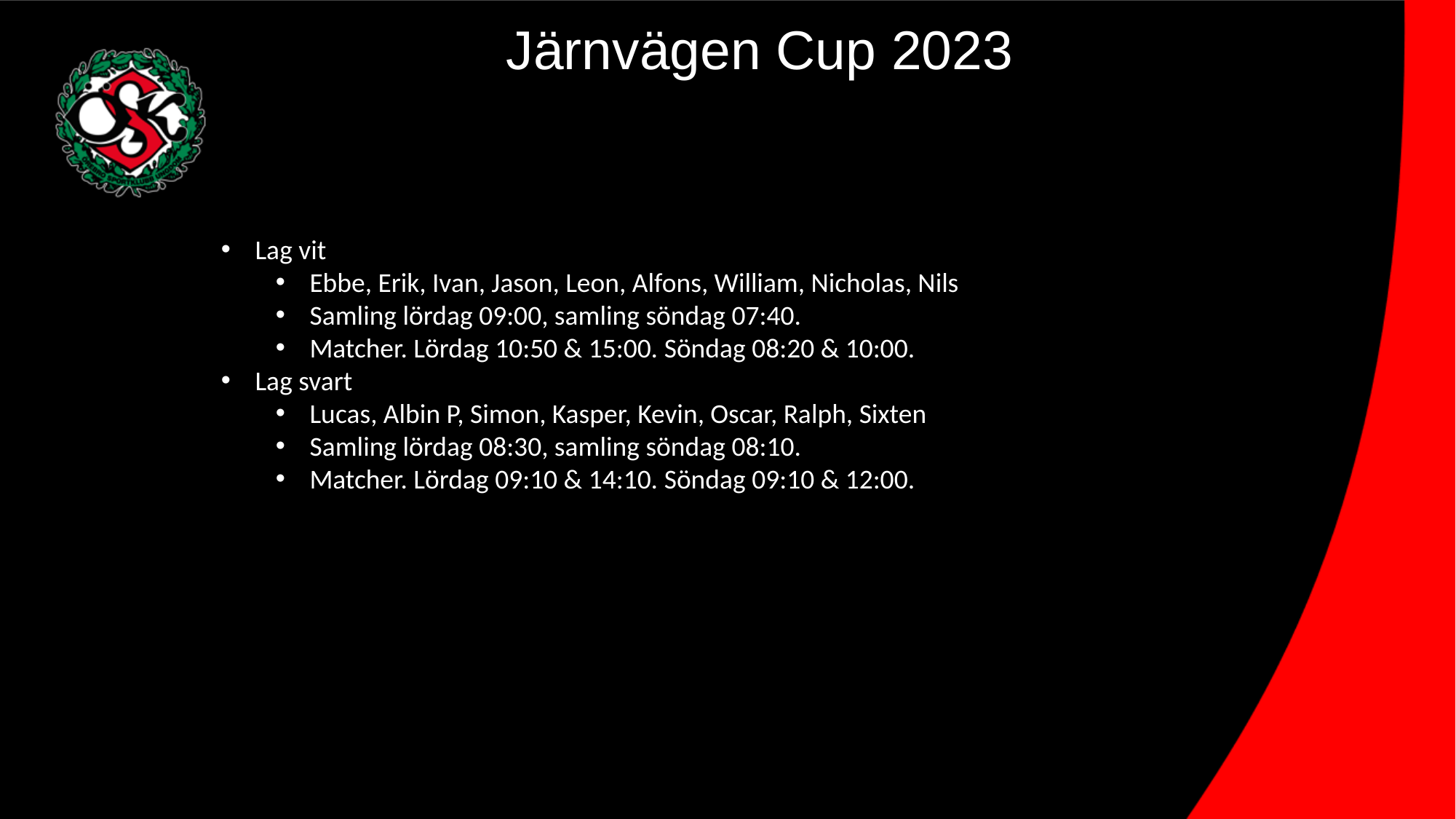

Järnvägen Cup 2023
Lag vit
Ebbe, Erik, Ivan, Jason, Leon, Alfons, William, Nicholas, Nils
Samling lördag 09:00, samling söndag 07:40.
Matcher. Lördag 10:50 & 15:00. Söndag 08:20 & 10:00.
Lag svart
Lucas, Albin P, Simon, Kasper, Kevin, Oscar, Ralph, Sixten
Samling lördag 08:30, samling söndag 08:10.
Matcher. Lördag 09:10 & 14:10. Söndag 09:10 & 12:00.